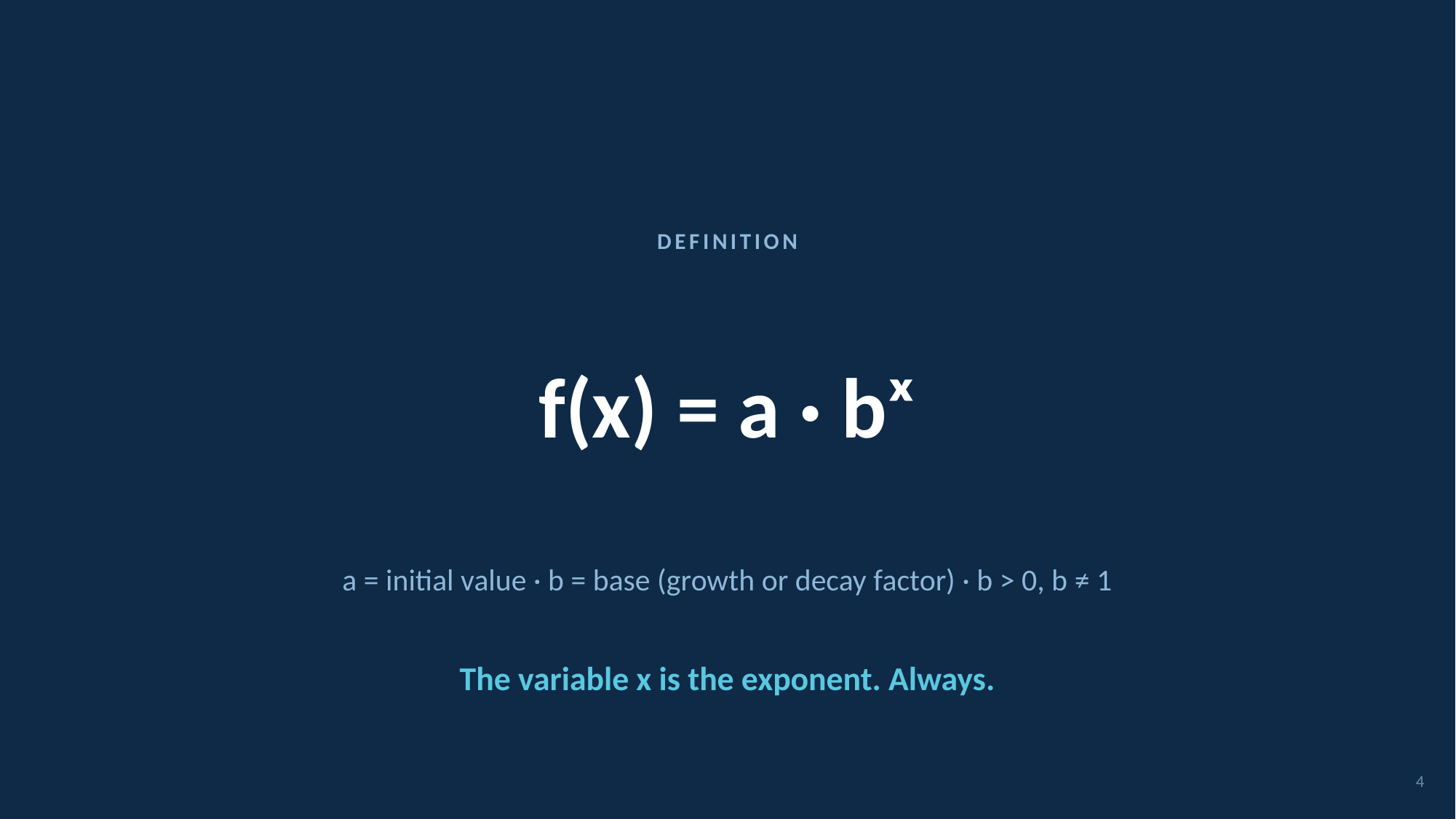

DEFINITION
f(x) = a · bˣ
a = initial value · b = base (growth or decay factor) · b > 0, b ≠ 1
The variable x is the exponent. Always.
4